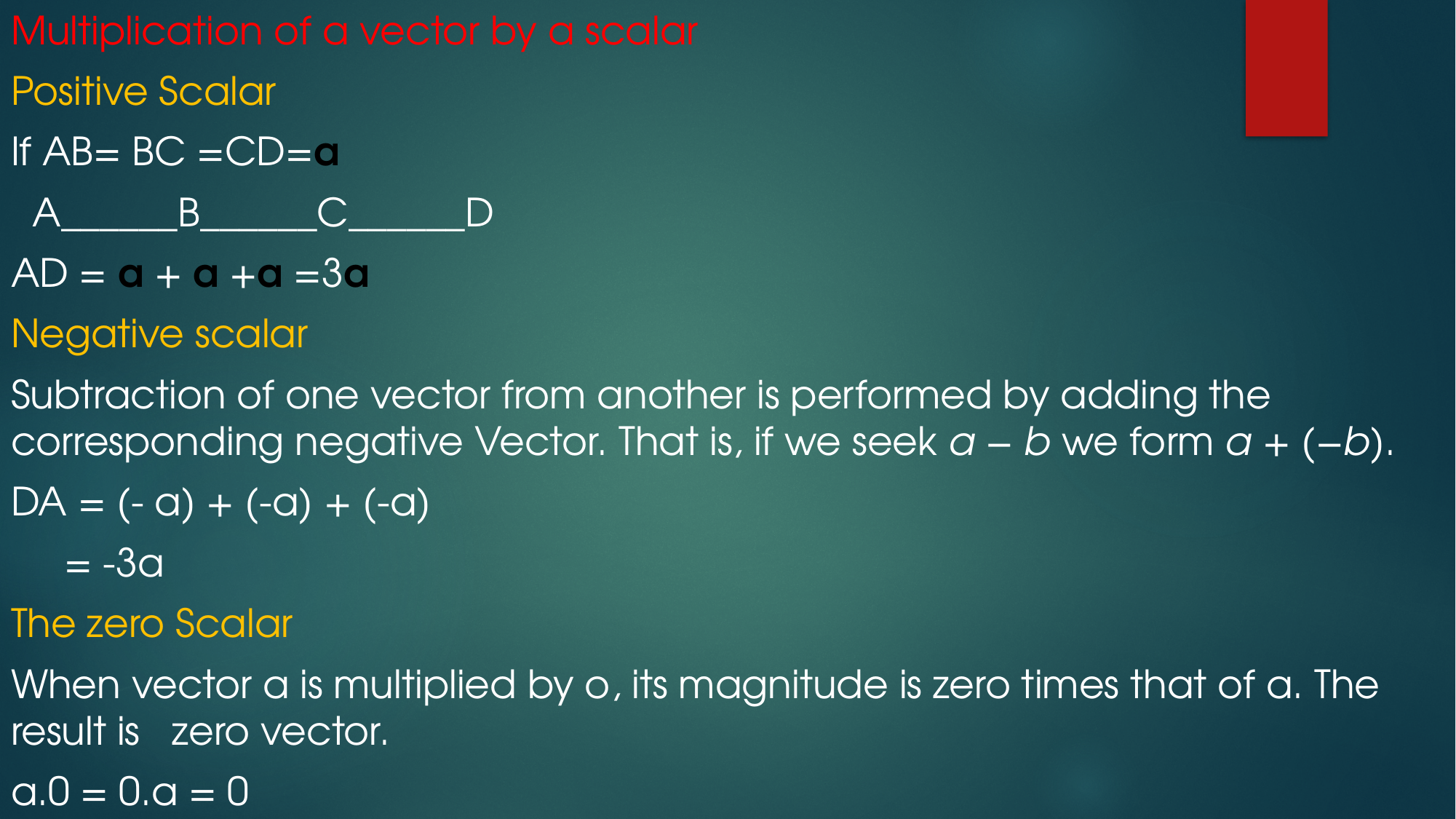

Multiplication of a vector by a scalar
Positive Scalar
If AB= BC =CD=a
  A______B______C______D
AD = a + a +a =3a
Negative scalar
Subtraction of one vector from another is performed by adding the corresponding negative Vector. That is, if we seek a − b we form a + (−b).
DA = (- a) + (-a) + (-a)
     = -3a
The zero Scalar
When vector a is multiplied by o, its magnitude is zero times that of a. The result is   zero vector.
a.0 = 0.a = 0